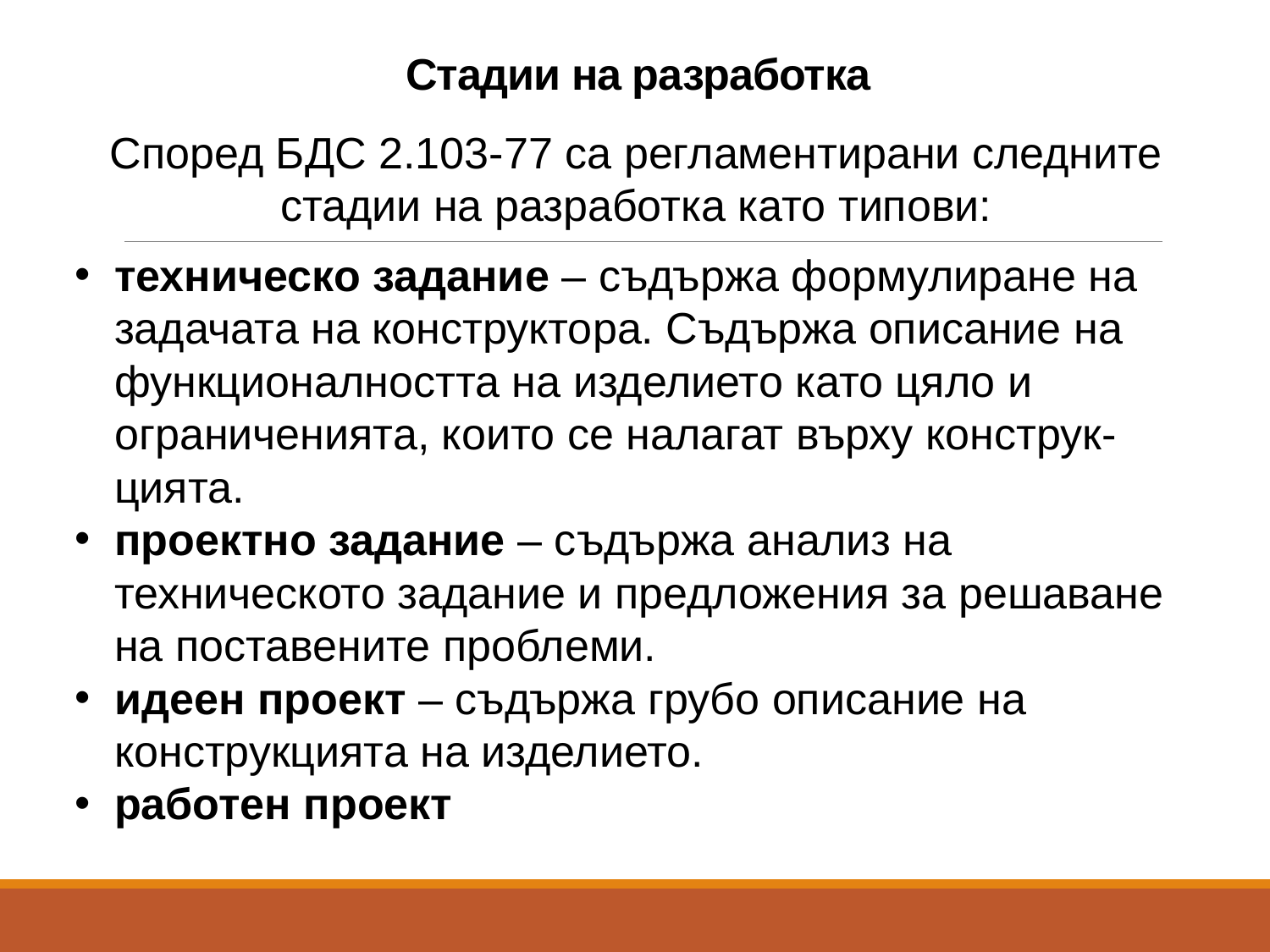

# Стадии на разработка
Според БДС 2.103-77 са регламентирани следните стадии на разработка като типови:

техническо задание – съдържа формулиране на задачата на конструктора. Съдържа описание на функционалността на изделието като цяло и ограниченията, които се налагат върху конструк-цията.
проектно задание – съдържа анализ на техническото задание и предложения за решаване на поставените проблеми.
идеен проект – съдържа грубо описание на конструкцията на изделието.
работен проект